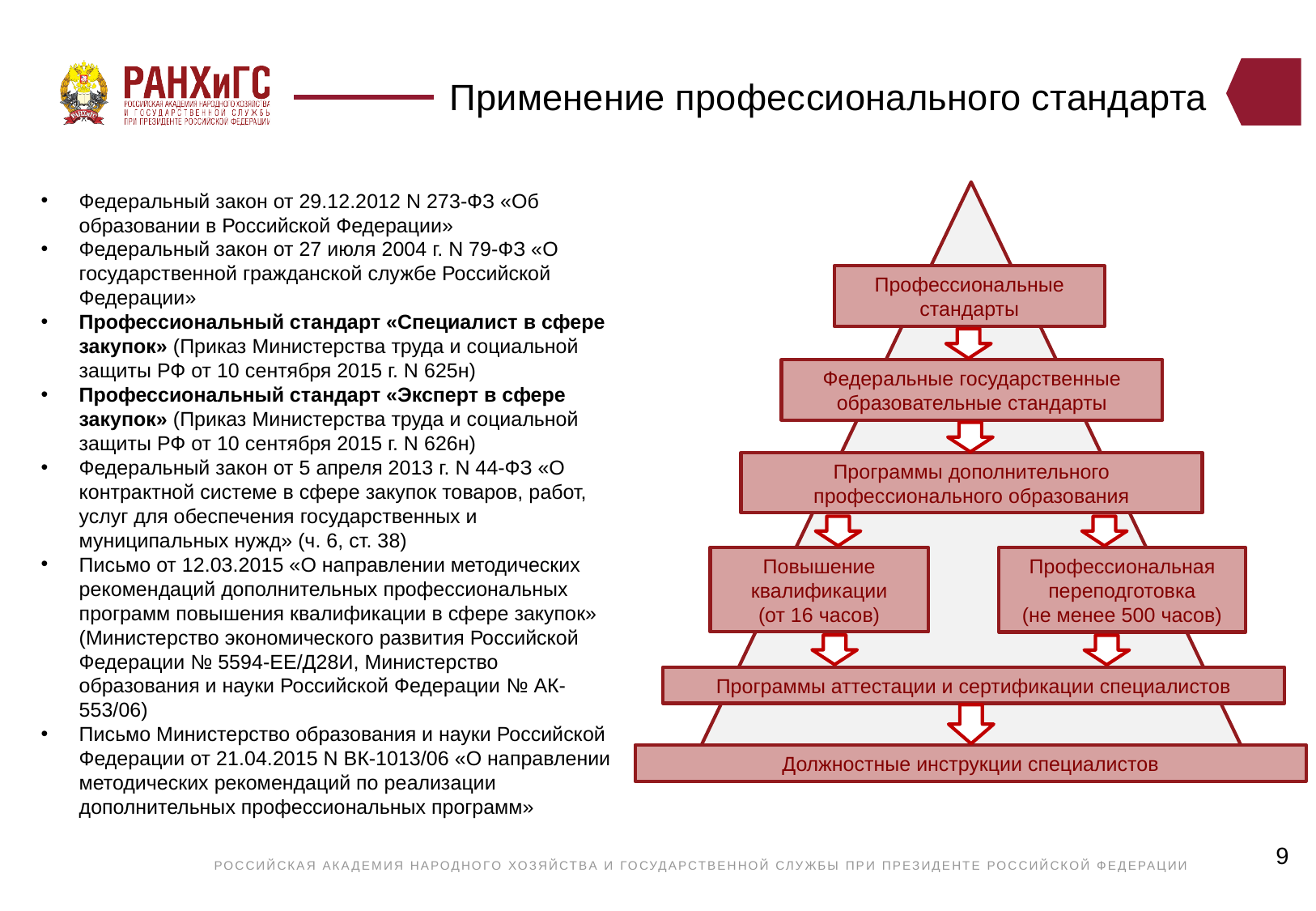

# Применение профессионального стандарта

Федеральный закон от 29.12.2012 N 273-ФЗ «Об образовании в Российской Федерации»
Федеральный закон от 27 июля 2004 г. N 79-ФЗ «О государственной гражданской службе Российской Федерации»
Профессиональный стандарт «Специалист в сфере закупок» (Приказ Министерства труда и социальной защиты РФ от 10 сентября 2015 г. N 625н)
Профессиональный стандарт «Эксперт в сфере закупок» (Приказ Министерства труда и социальной защиты РФ от 10 сентября 2015 г. N 626н)
Федеральный закон от 5 апреля 2013 г. N 44-ФЗ «О контрактной системе в сфере закупок товаров, работ, услуг для обеспечения государственных и муниципальных нужд» (ч. 6, ст. 38)
Письмо от 12.03.2015 «О направлении методических рекомендаций дополнительных профессиональных программ повышения квалификации в сфере закупок» (Министерство экономического развития Российской Федерации № 5594-ЕЕ/Д28И, Министерство образования и науки Российской Федерации № АК-553/06)
Письмо Министерство образования и науки Российской Федерации от 21.04.2015 N ВК-1013/06 «О направлении методических рекомендаций по реализации дополнительных профессиональных программ»

Профессиональные стандарты

Федеральные государственные образовательные стандарты

Программы дополнительного профессионального образования

Повышение квалификации
(от 16 часов)
Профессиональная переподготовка
(не менее 500 часов)

Программы аттестации и сертификации специалистов

Должностные инструкции специалистов
9
РОССИЙСКАЯ  АКАДЕМИЯ  НАРОДНОГО  ХОЗЯЙСТВА  И  ГОСУДАРСТВЕННОЙ  СЛУЖБЫ  ПРИ  ПРЕЗИДЕНТЕ  РОССИЙСКОЙ  ФЕДЕРАЦИИ